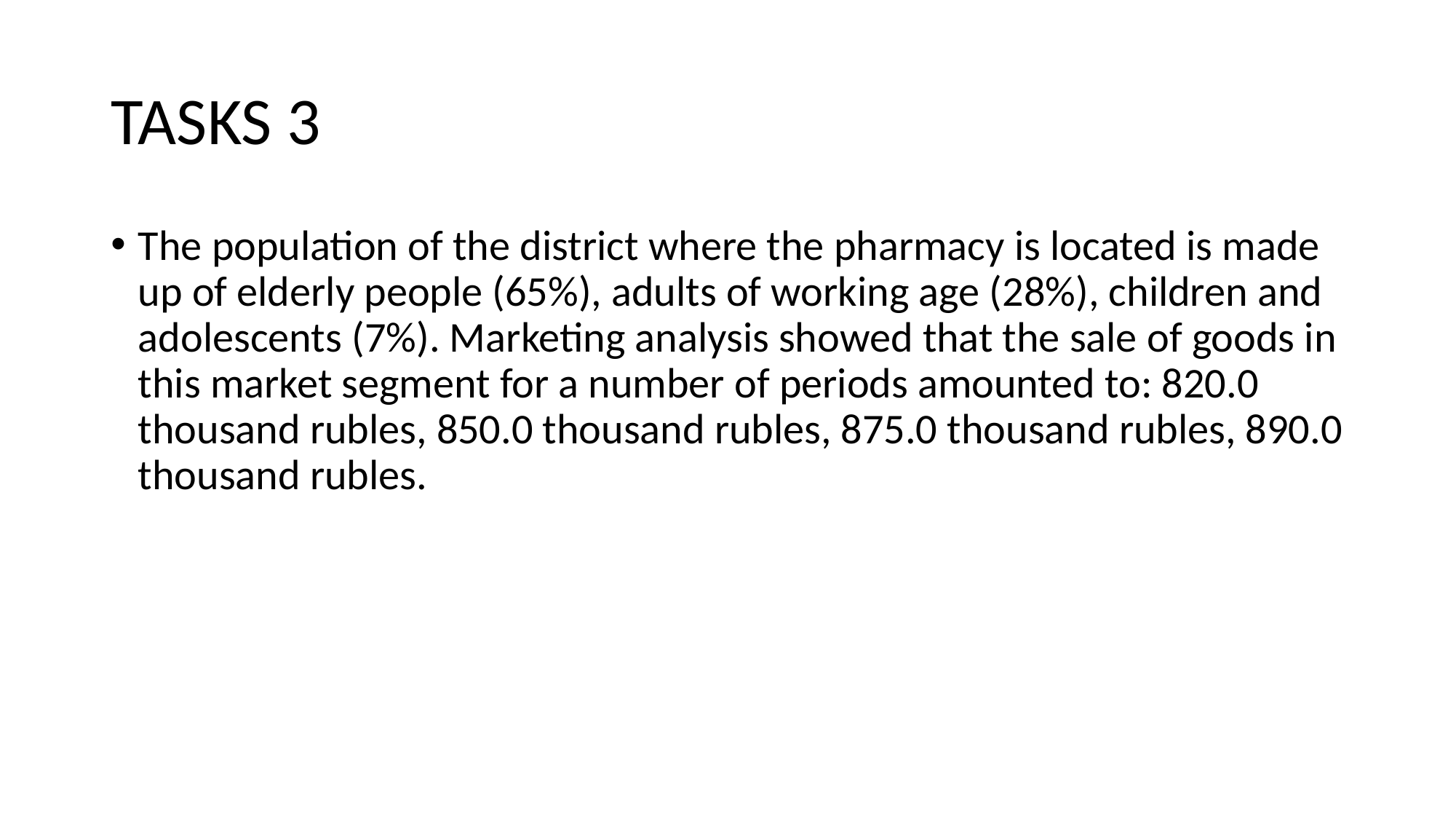

# TASKS 3
The population of the district where the pharmacy is located is made up of elderly people (65%), adults of working age (28%), children and adolescents (7%). Marketing analysis showed that the sale of goods in this market segment for a number of periods amounted to: 820.0 thousand rubles, 850.0 thousand rubles, 875.0 thousand rubles, 890.0 thousand rubles.